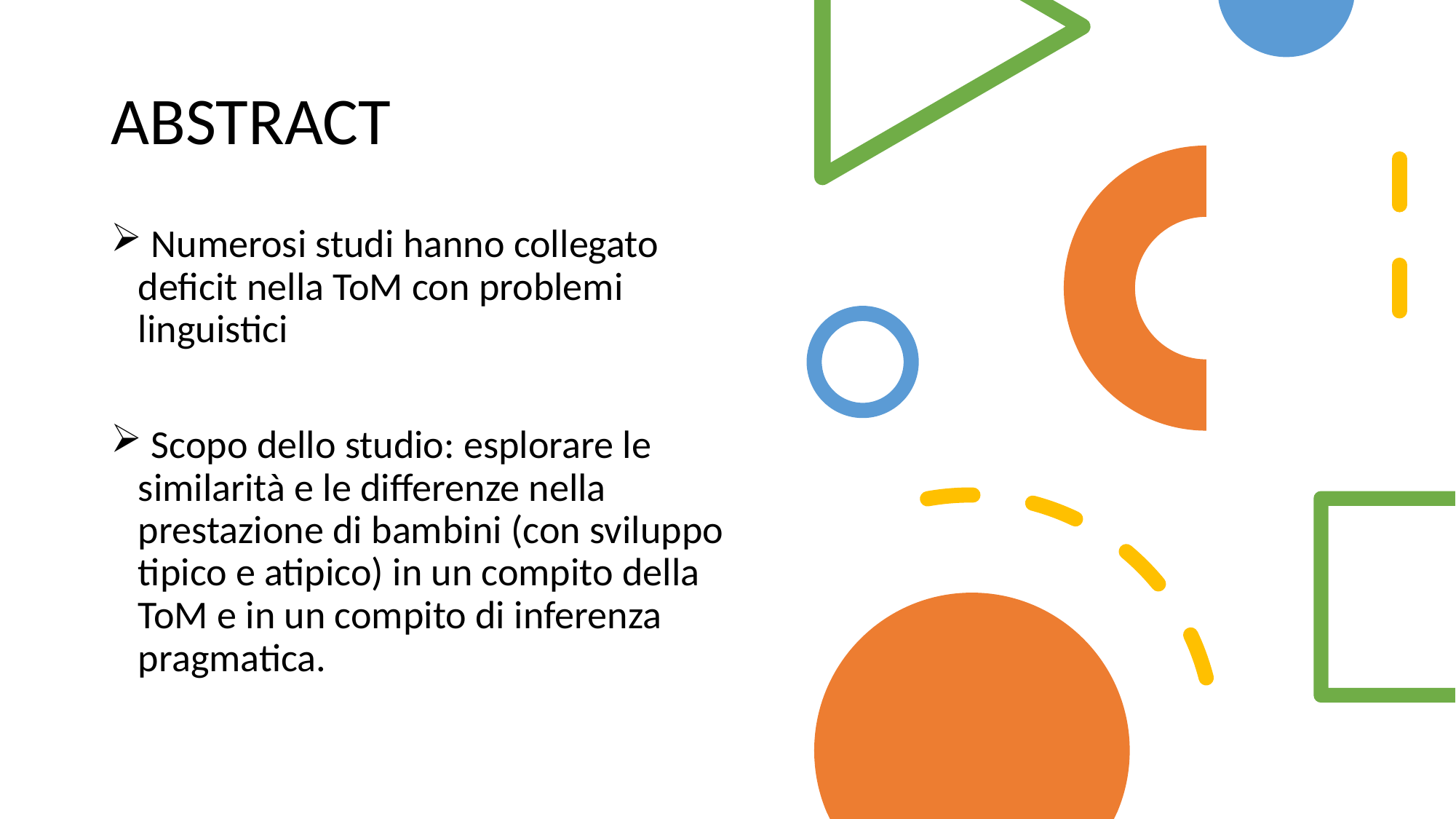

# ABSTRACT

 Numerosi studi hanno collegato deficit nella ToM con problemi linguistici

 Scopo dello studio: esplorare le similarità e le differenze nella prestazione di bambini (con sviluppo tipico e atipico) in un compito della ToM e in un compito di inferenza pragmatica.